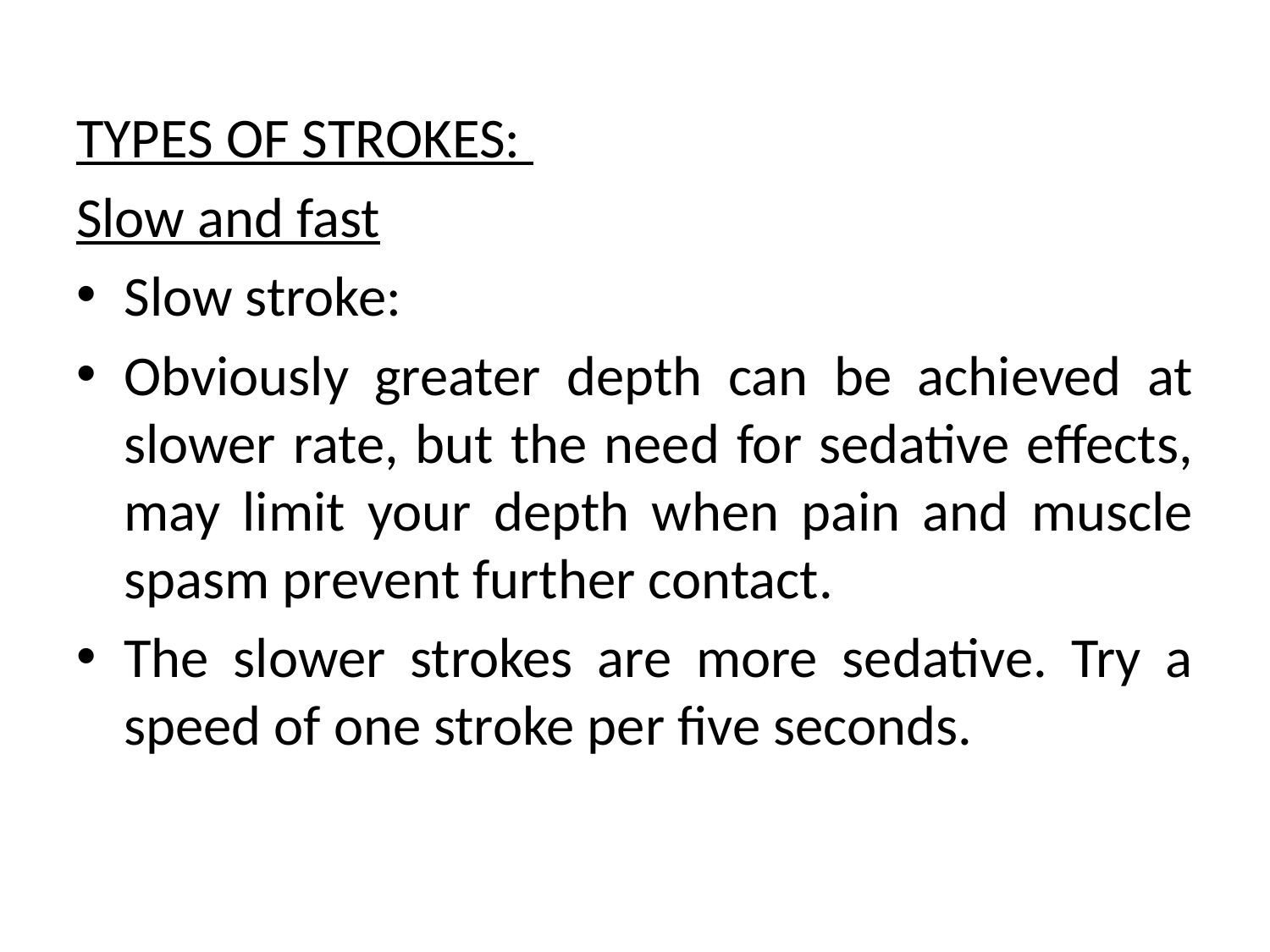

TYPES OF STROKES:
Slow and fast
Slow stroke:
Obviously greater depth can be achieved at slower rate, but the need for sedative effects, may limit your depth when pain and muscle spasm prevent further contact.
The slower strokes are more sedative. Try a speed of one stroke per five seconds.